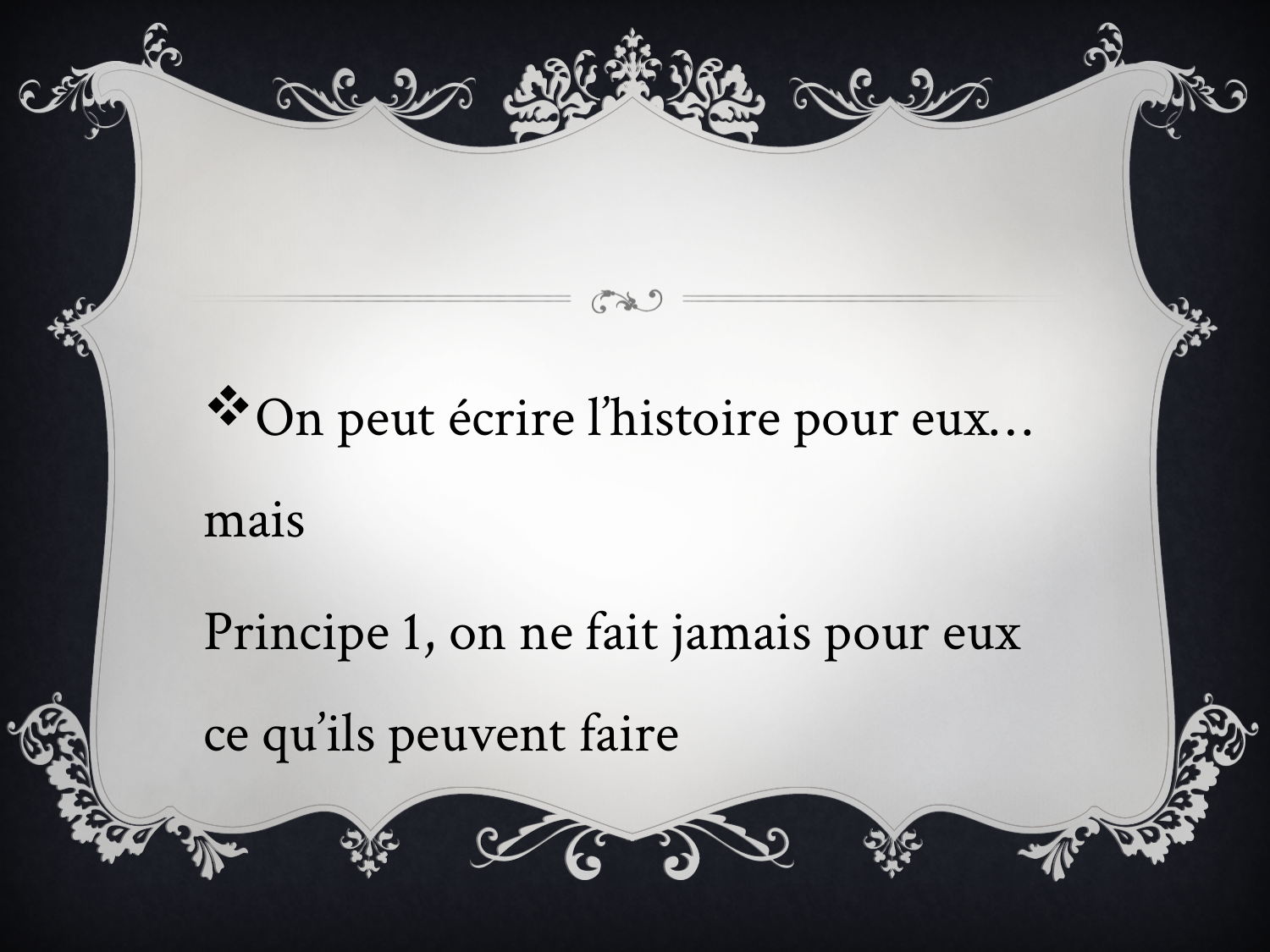

On peut écrire l’histoire pour eux…mais
Principe 1, on ne fait jamais pour eux ce qu’ils peuvent faire